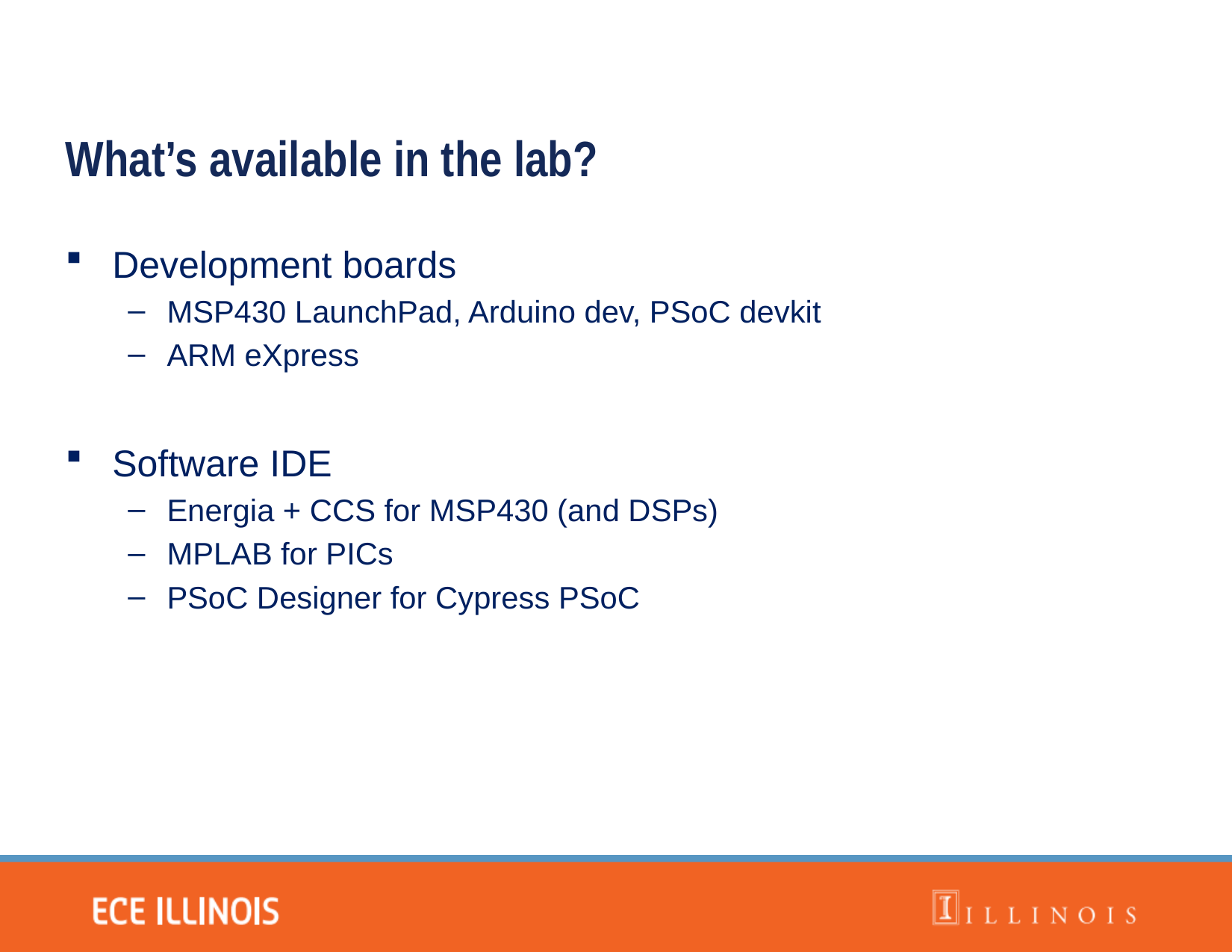

What’s available in the lab?
Development boards
MSP430 LaunchPad, Arduino dev, PSoC devkit
ARM eXpress

Software IDE
Energia + CCS for MSP430 (and DSPs)
MPLAB for PICs
PSoC Designer for Cypress PSoC